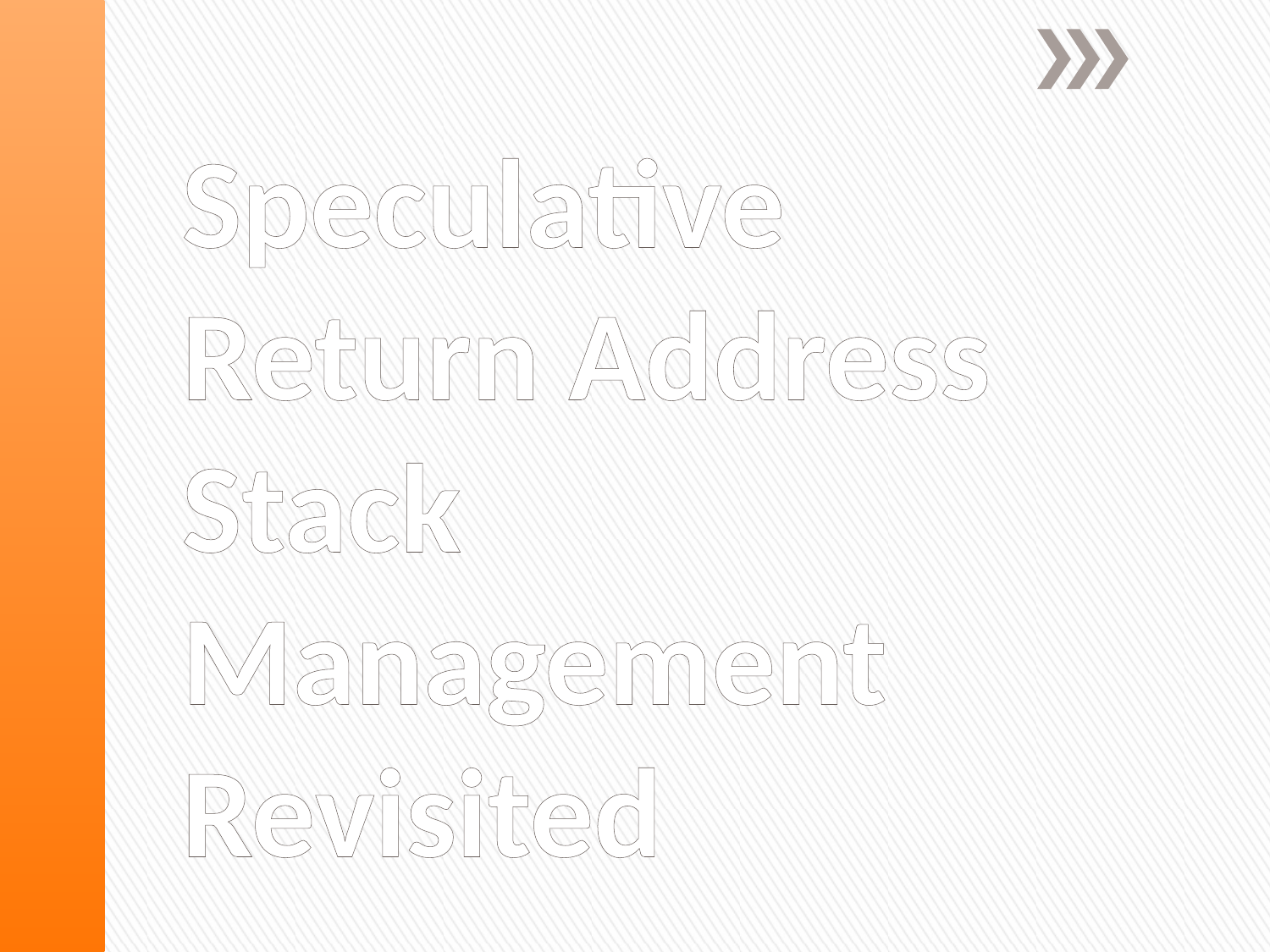

# Speculative Return Address Stack Management Revisited